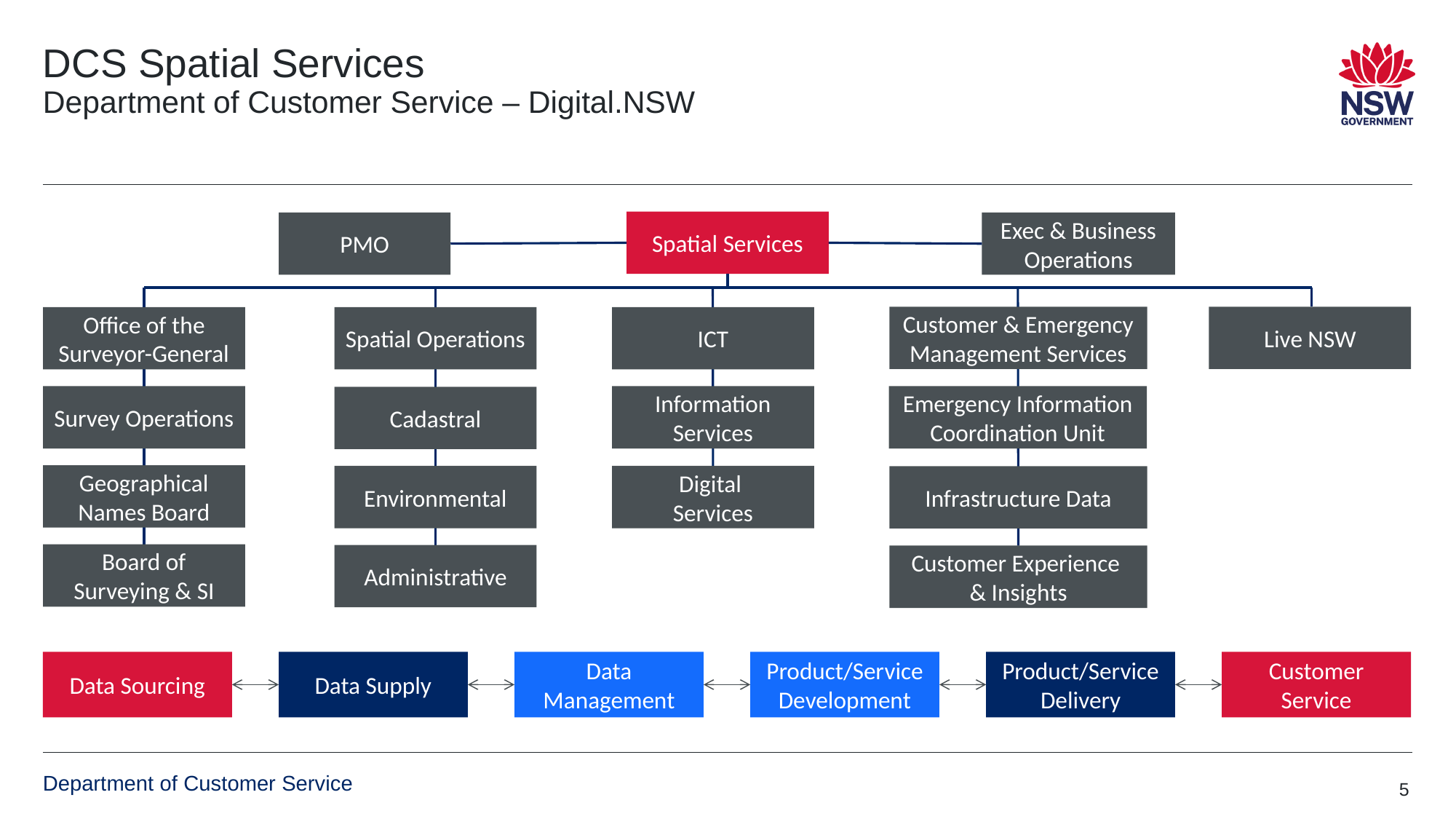

# DCS Spatial Services Department of Customer Service – Digital.NSW
Spatial Services
PMO
Exec & Business Operations
Customer & Emergency Management Services
Live NSW
Office of the Surveyor-General
Spatial Operations
ICT
Information Services
Emergency Information Coordination Unit
Survey Operations
Cadastral
Geographical Names Board
Digital
Services
Environmental
Infrastructure Data
Board of Surveying & SI
Administrative
Customer Experience
& Insights
Data Sourcing
Data Management
Product/Service Development
Product/Service Delivery
Customer Service
Data Supply
Department of Customer Service
5